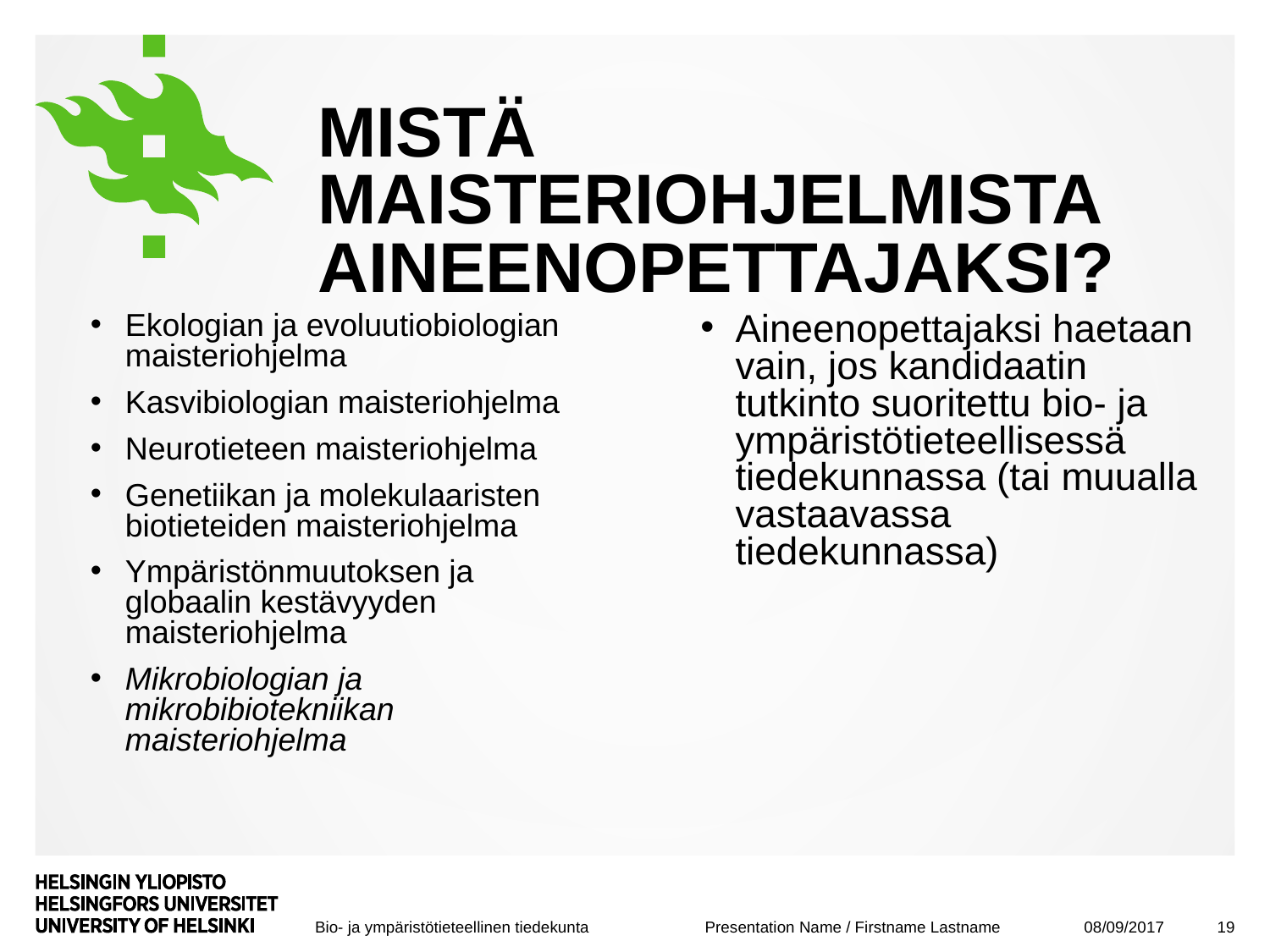

# Mistä maisteriohjelmista aineenopettajaksi?
Ekologian ja evoluutiobiologian maisteriohjelma
Kasvibiologian maisteriohjelma
Neurotieteen maisteriohjelma
Genetiikan ja molekulaaristen biotieteiden maisteriohjelma
Ympäristönmuutoksen ja globaalin kestävyyden maisteriohjelma
Mikrobiologian ja mikrobibiotekniikan maisteriohjelma
Aineenopettajaksi haetaan vain, jos kandidaatin tutkinto suoritettu bio- ja ympäristötieteellisessä tiedekunnassa (tai muualla vastaavassa tiedekunnassa)
08/09/2017
19
Presentation Name / Firstname Lastname